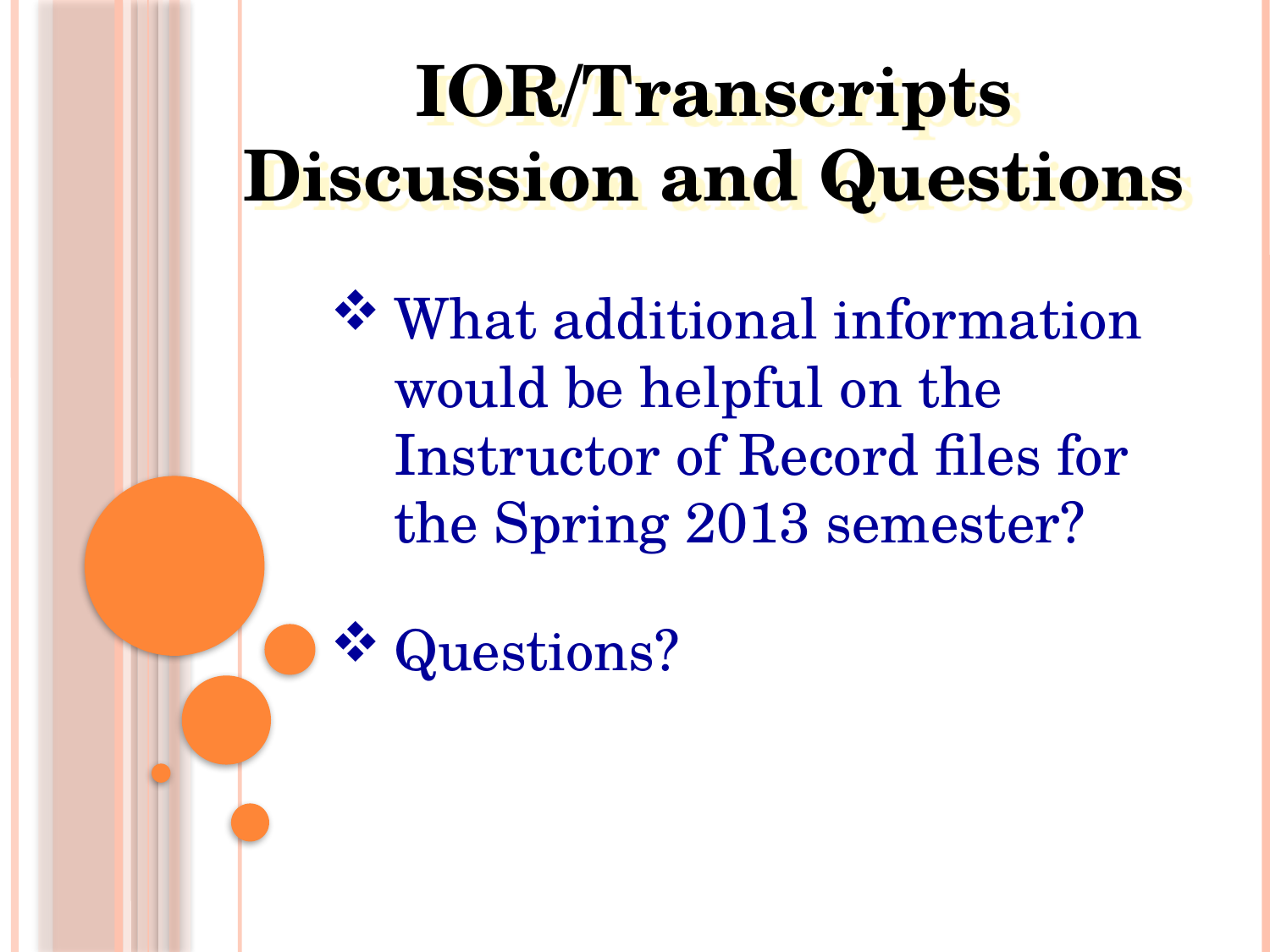

IOR/Transcripts
Discussion and Questions
What additional information would be helpful on the Instructor of Record files for the Spring 2013 semester?

Questions?